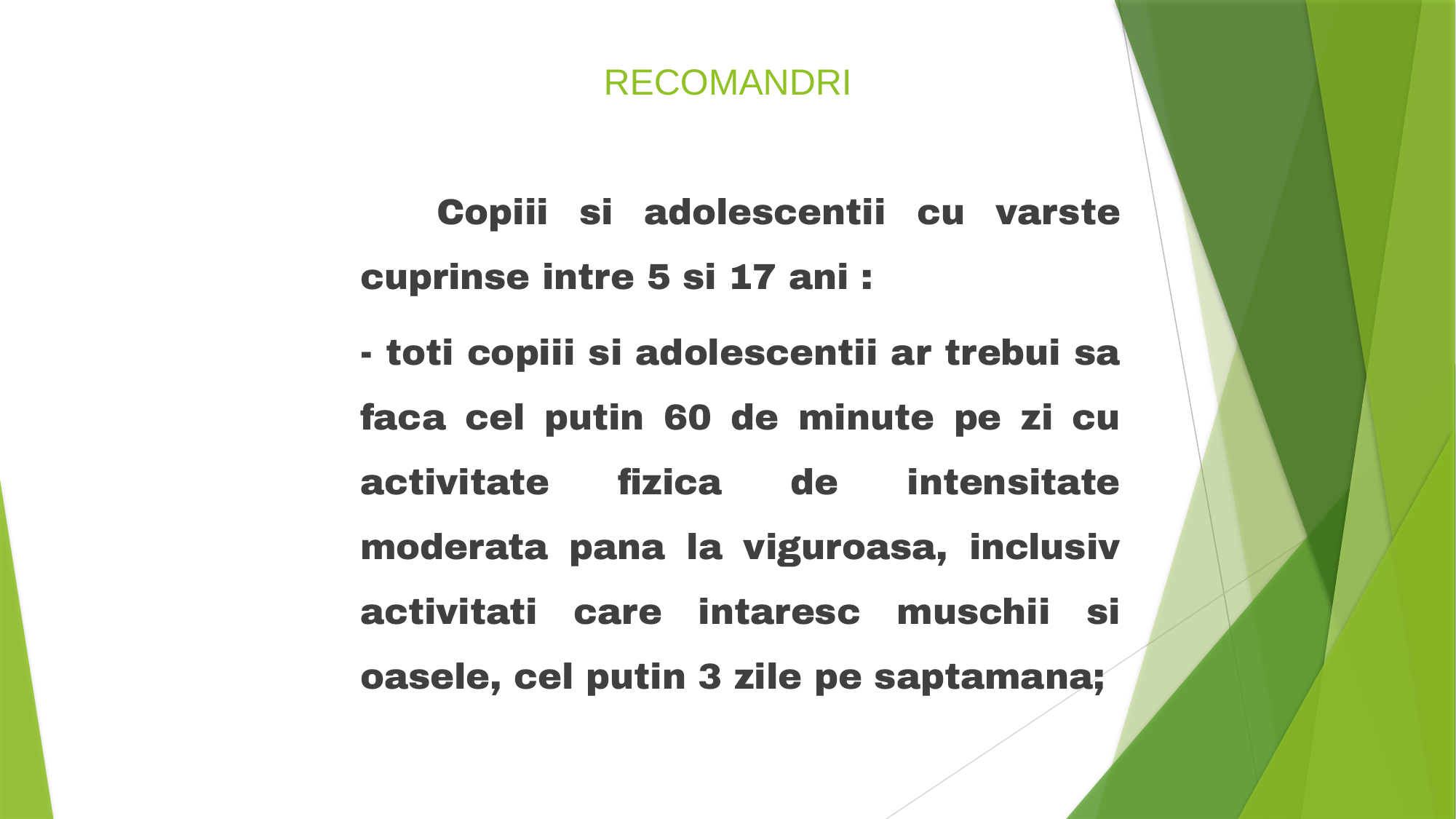

# RECOMANDRI

	Copiii si adolescentii cu varste cuprinse intre 5 si 17 ani :
- toti copiii si adolescentii ar trebui sa faca cel putin 60 de minute pe zi cu activitate fizica de intensitate moderata pana la viguroasa, inclusiv activitati care intaresc muschii si oasele, cel putin 3 zile pe saptamana;